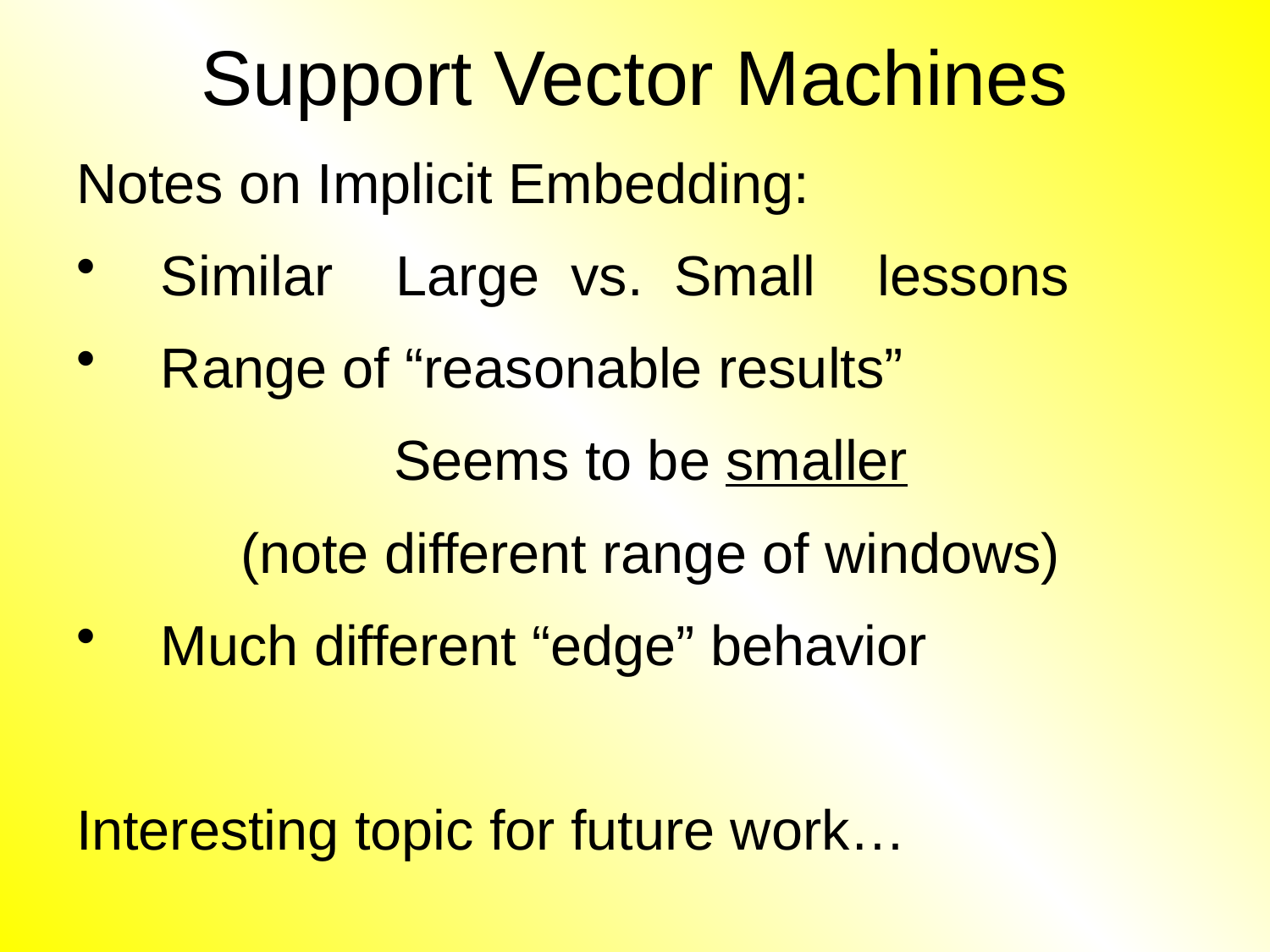

# Support Vector Machines
Notes on Implicit Embedding:
Similar    Large  vs.  Small    lessons
Range of “reasonable results”
Seems to be smaller
(note different range of windows)
Much different “edge” behavior

Interesting topic for future work…